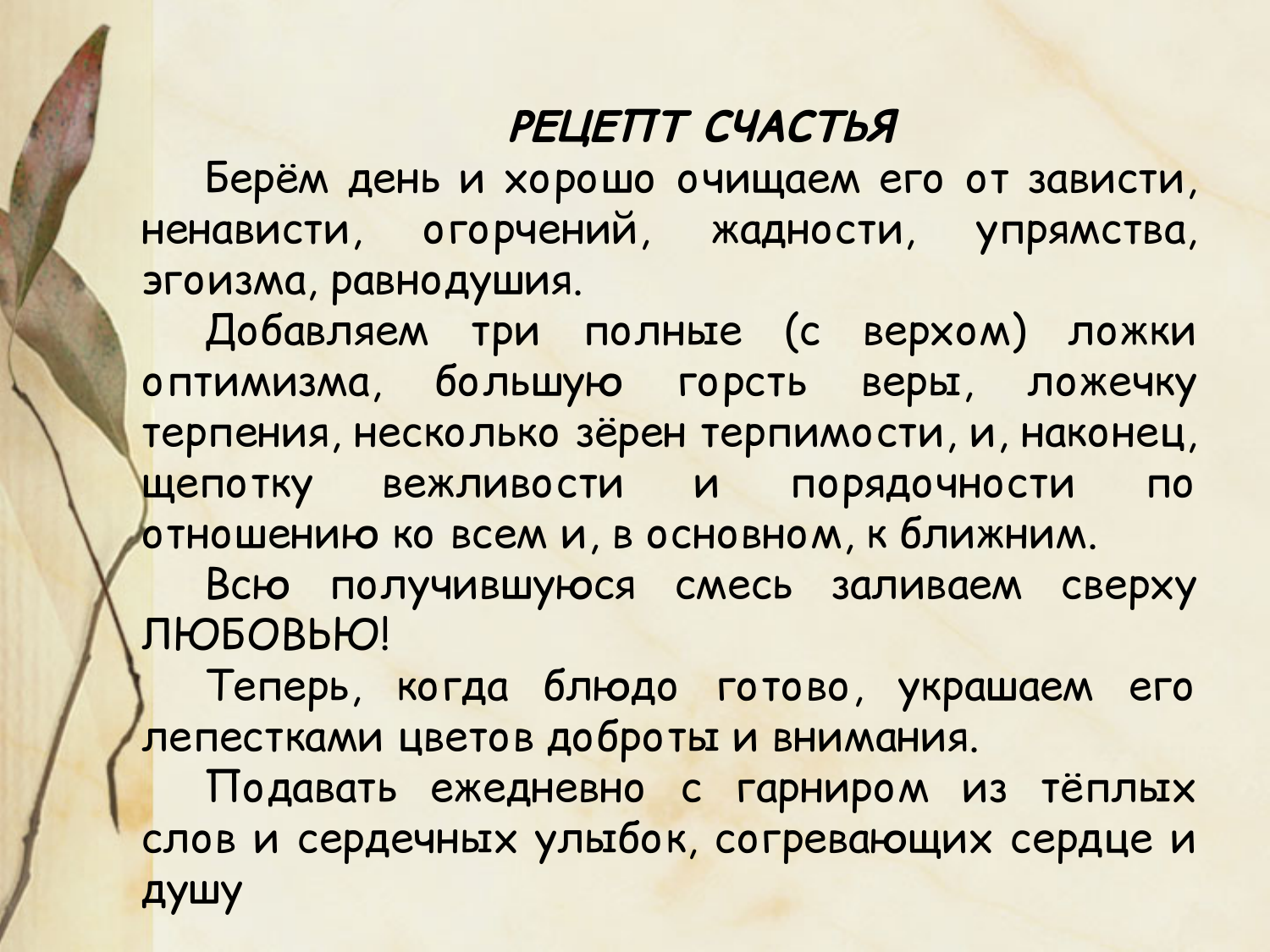

РЕЦЕПТ СЧАСТЬЯ
Берём день и хорошо очищаем его от зависти, ненависти, огорчений, жадности, упрямства, эгоизма, равнодушия.
Добавляем три полные (с верхом) ложки оптимизма, большую горсть веры, ложечку терпения, несколько зёрен терпимости, и, наконец, щепотку вежливости и порядочности по отношению ко всем и, в основном, к ближним.
Всю получившуюся смесь заливаем сверху ЛЮБОВЬЮ!
Теперь, когда блюдо готово, украшаем его лепестками цветов доброты и внимания.
Подавать ежедневно с гарниром из тёплых слов и сердечных улыбок, согревающих сердце и душу